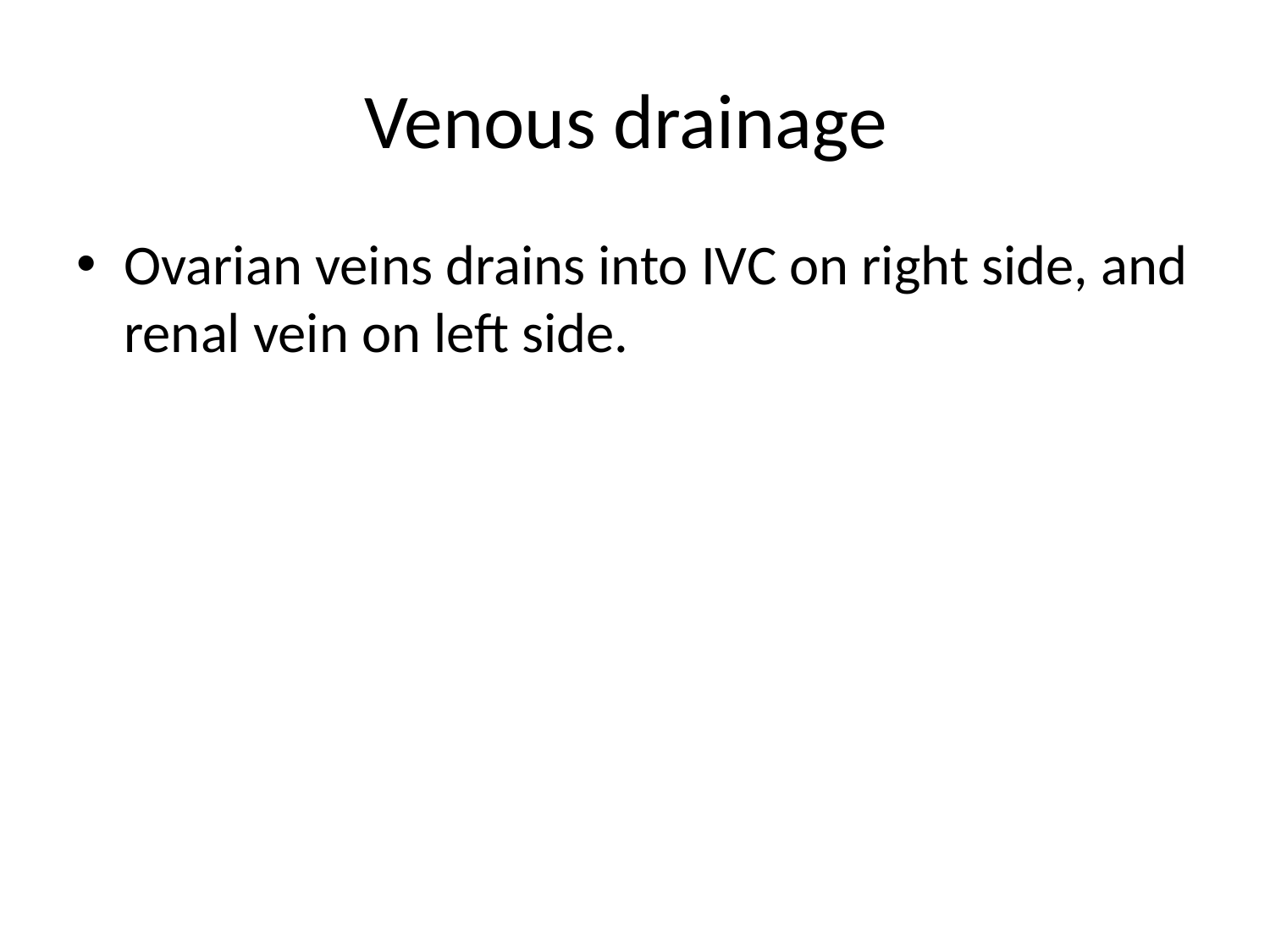

# Venous drainage
Ovarian veins drains into IVC on right side, and renal vein on left side.